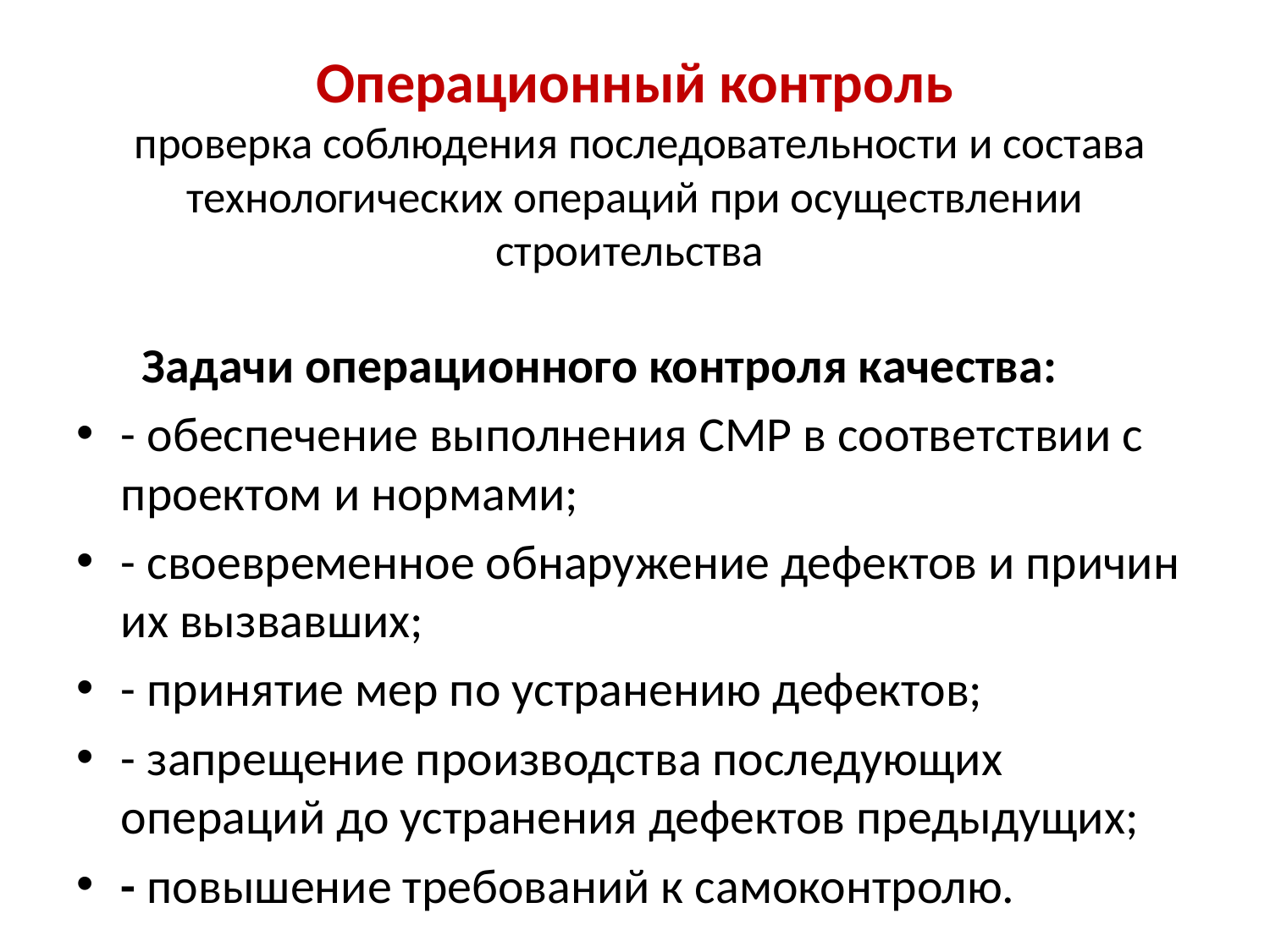

# Операционный контроль проверка соблюдения последовательности и состава технологических операций при осуществлении строительства
      Задачи операционного контроля качества:
- обеспечение выполнения СМР в соответствии с проектом и нормами;
- своевременное обнаружение дефектов и причин их вызвавших;
- принятие мер по устранению дефектов;
- запрещение производства последующих операций до устранения дефектов предыдущих;
- повышение требований к самоконтролю.